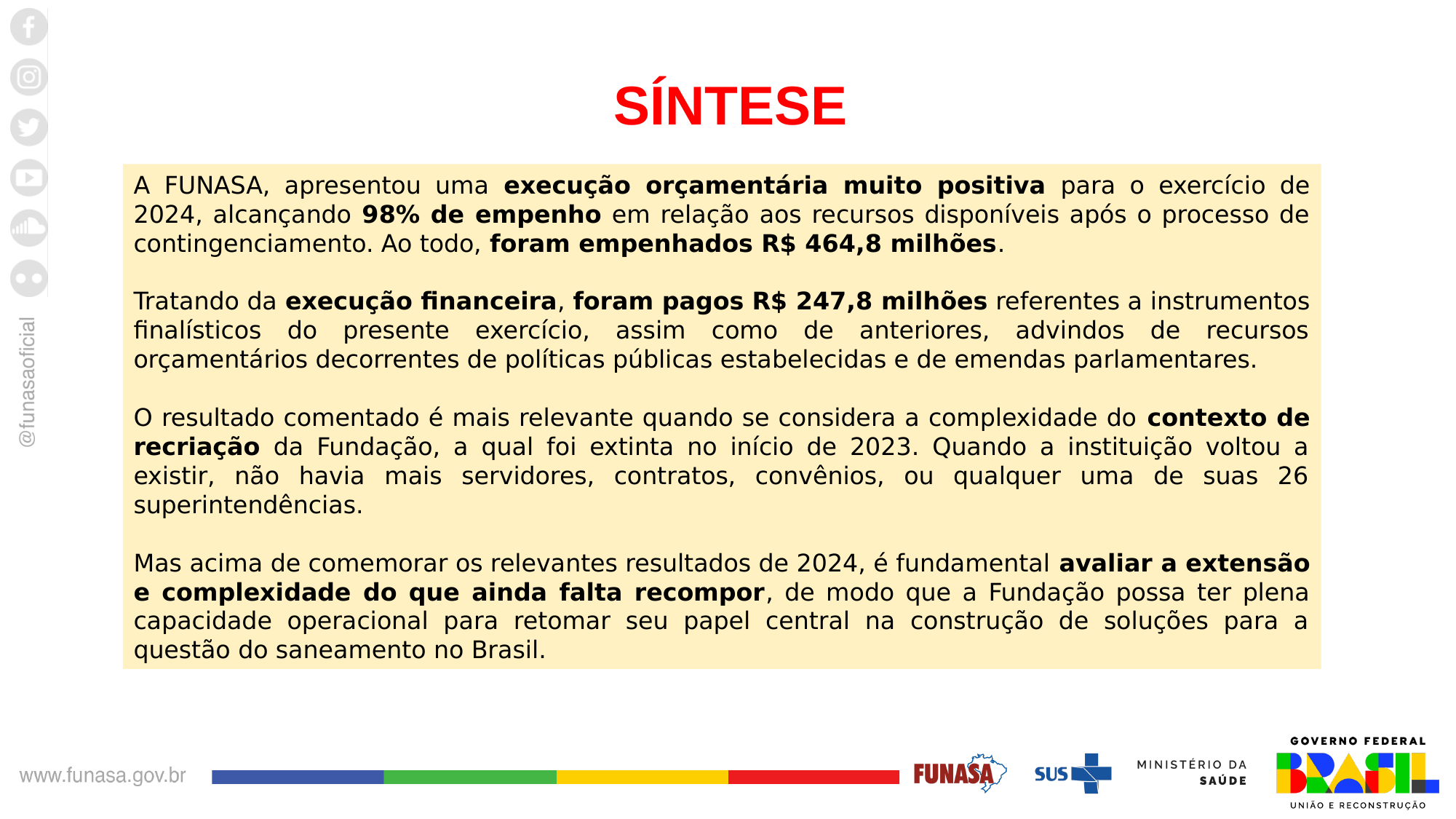

SÍNTESE
A FUNASA, apresentou uma execução orçamentária muito positiva para o exercício de 2024, alcançando 98% de empenho em relação aos recursos disponíveis após o processo de contingenciamento. Ao todo, foram empenhados R$ 464,8 milhões.

Tratando da execução financeira, foram pagos R$ 247,8 milhões referentes a instrumentos finalísticos do presente exercício, assim como de anteriores, advindos de recursos orçamentários decorrentes de políticas públicas estabelecidas e de emendas parlamentares.

O resultado comentado é mais relevante quando se considera a complexidade do contexto de recriação da Fundação, a qual foi extinta no início de 2023. Quando a instituição voltou a existir, não havia mais servidores, contratos, convênios, ou qualquer uma de suas 26 superintendências.

Mas acima de comemorar os relevantes resultados de 2024, é fundamental avaliar a extensão e complexidade do que ainda falta recompor, de modo que a Fundação possa ter plena capacidade operacional para retomar seu papel central na construção de soluções para a questão do saneamento no Brasil.